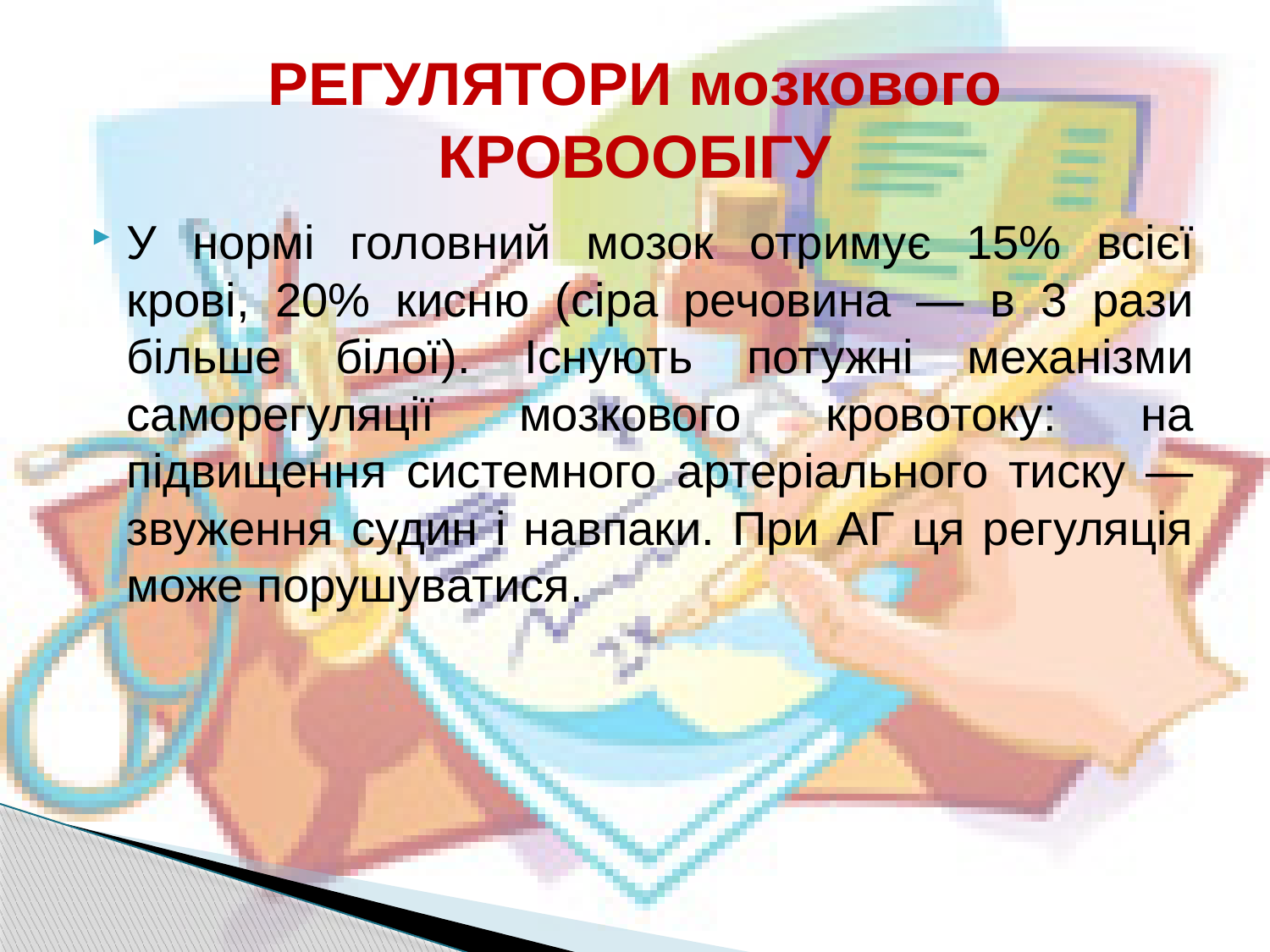

# Регулятори мозкового кровообігу
У нормі головний мозок отримує 15% всієї крові, 20% кисню (сіра речовина — в 3 рази більше білої). Існують потужні механізми саморегуляції мозкового кровотоку: на підвищення системного артеріального тиску — звуження судин і навпаки. При АГ ця регуляція може порушуватися.